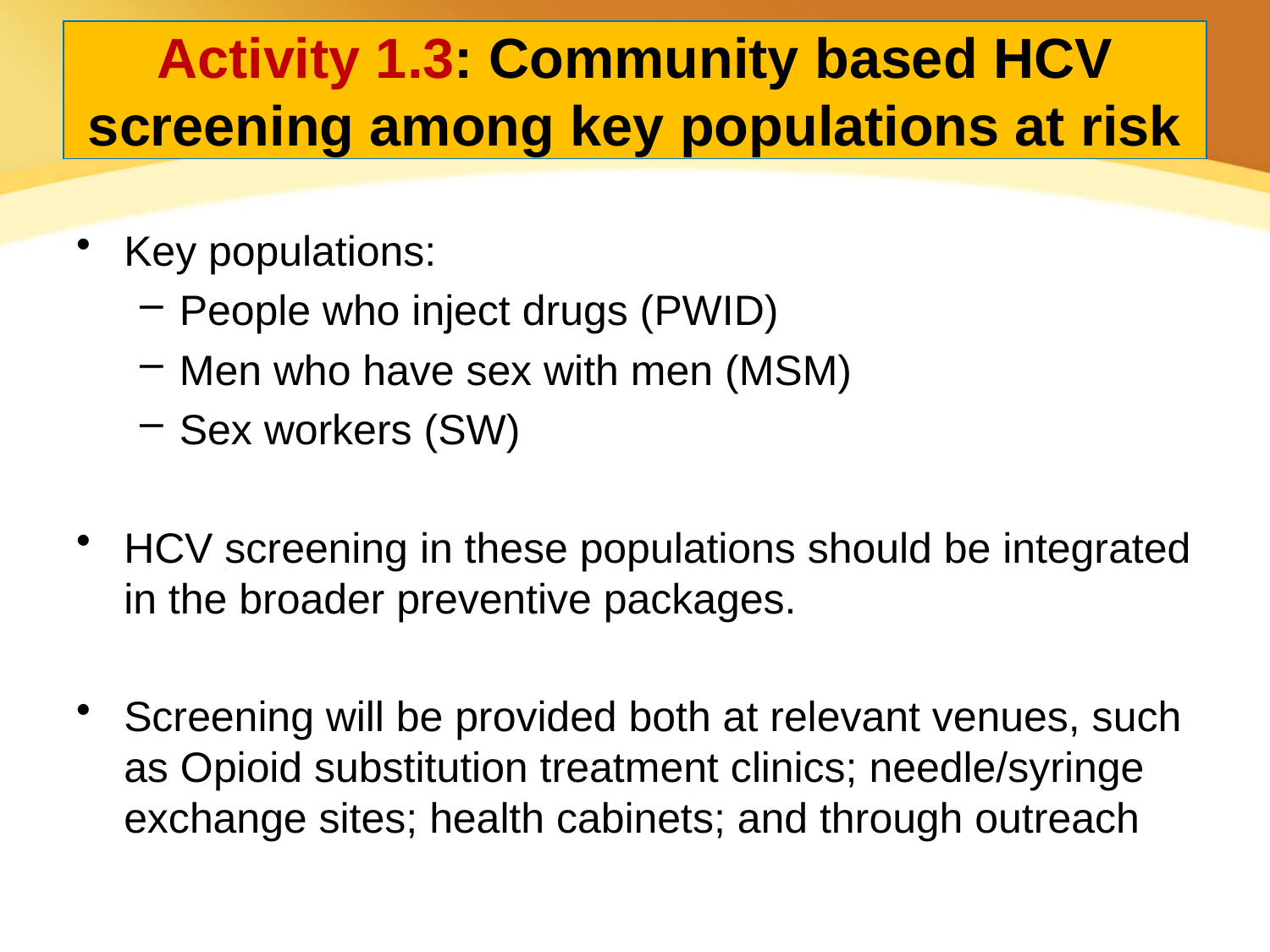

# Activity 1.3: Community based HCV screening among key populations at risk
Key populations:
People who inject drugs (PWID)
Men who have sex with men (MSM)
Sex workers (SW)

HCV screening in these populations should be integrated in the broader preventive packages.

Screening will be provided both at relevant venues, such as Opioid substitution treatment clinics; needle/syringe exchange sites; health cabinets; and through outreach